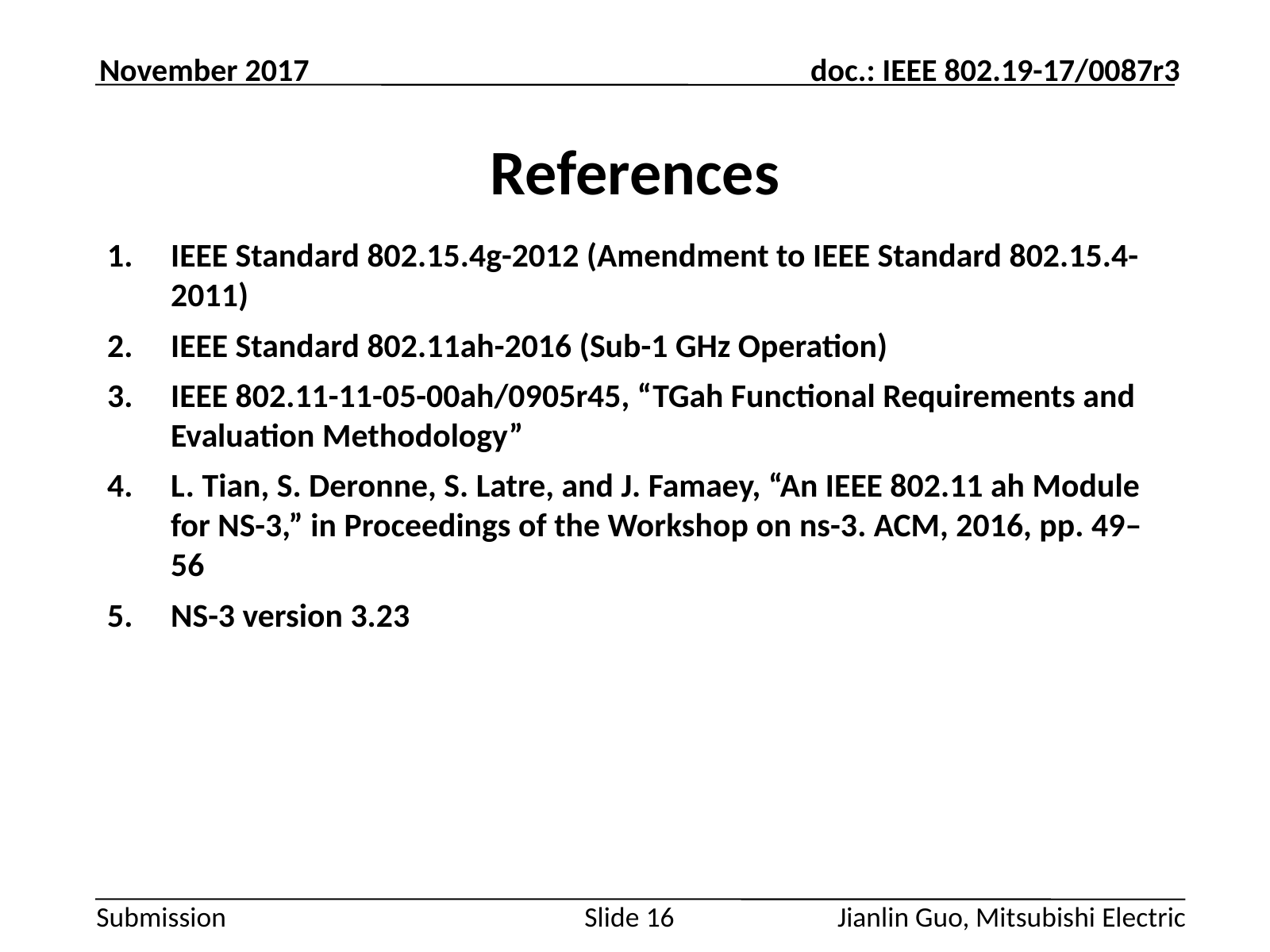

November 2017
# References
IEEE Standard 802.15.4g-2012 (Amendment to IEEE Standard 802.15.4-2011)
IEEE Standard 802.11ah-2016 (Sub-1 GHz Operation)
IEEE 802.11-11-05-00ah/0905r45, “TGah Functional Requirements and Evaluation Methodology”
L. Tian, S. Deronne, S. Latre, and J. Famaey, “An IEEE 802.11 ah Module for NS-3,” in Proceedings of the Workshop on ns-3. ACM, 2016, pp. 49–56
NS-3 version 3.23
Jianlin Guo, Mitsubishi Electric
Slide 16